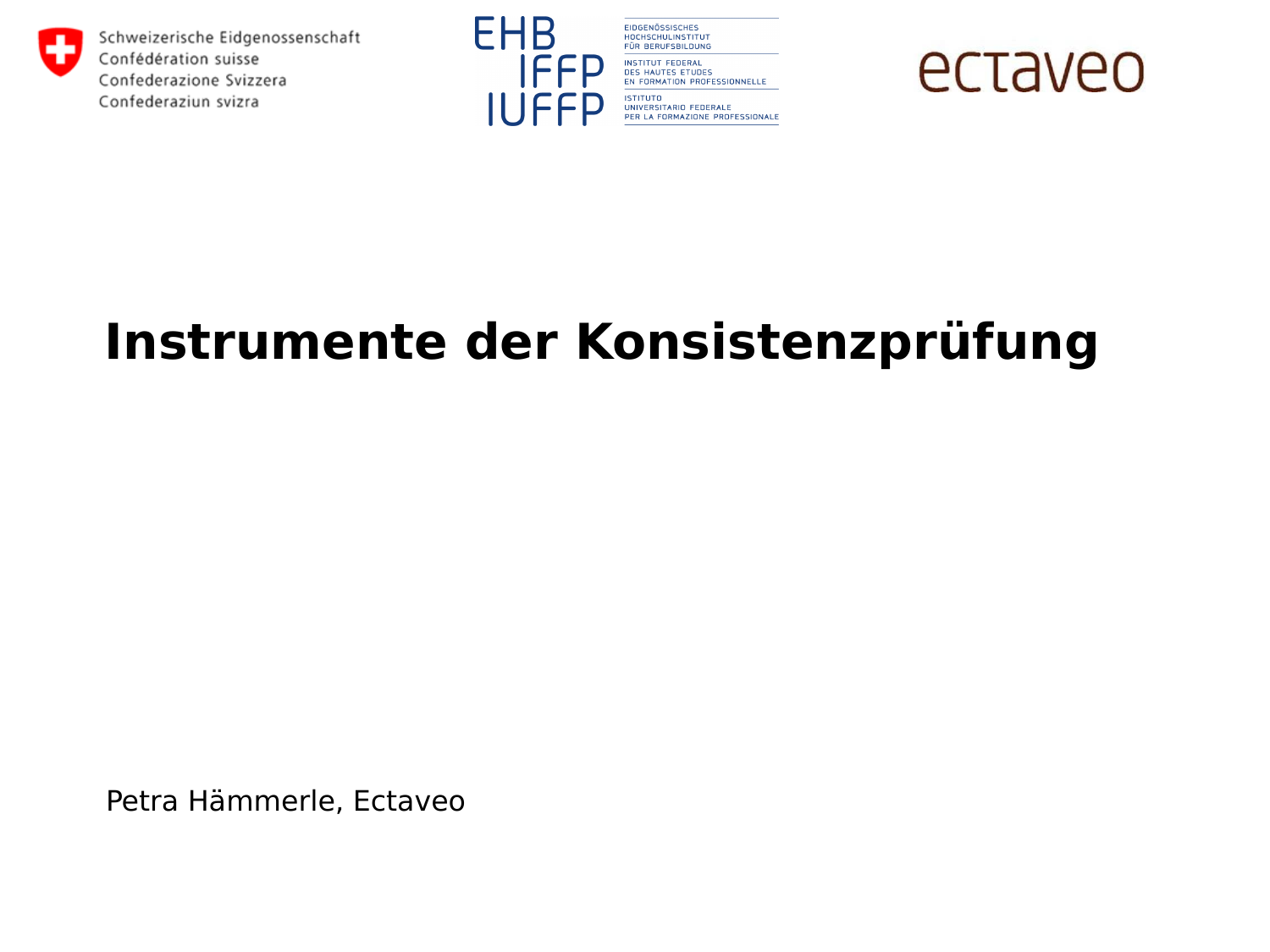

Instrumente der Konsistenzprüfung

# Petra Hämmerle, Ectaveo